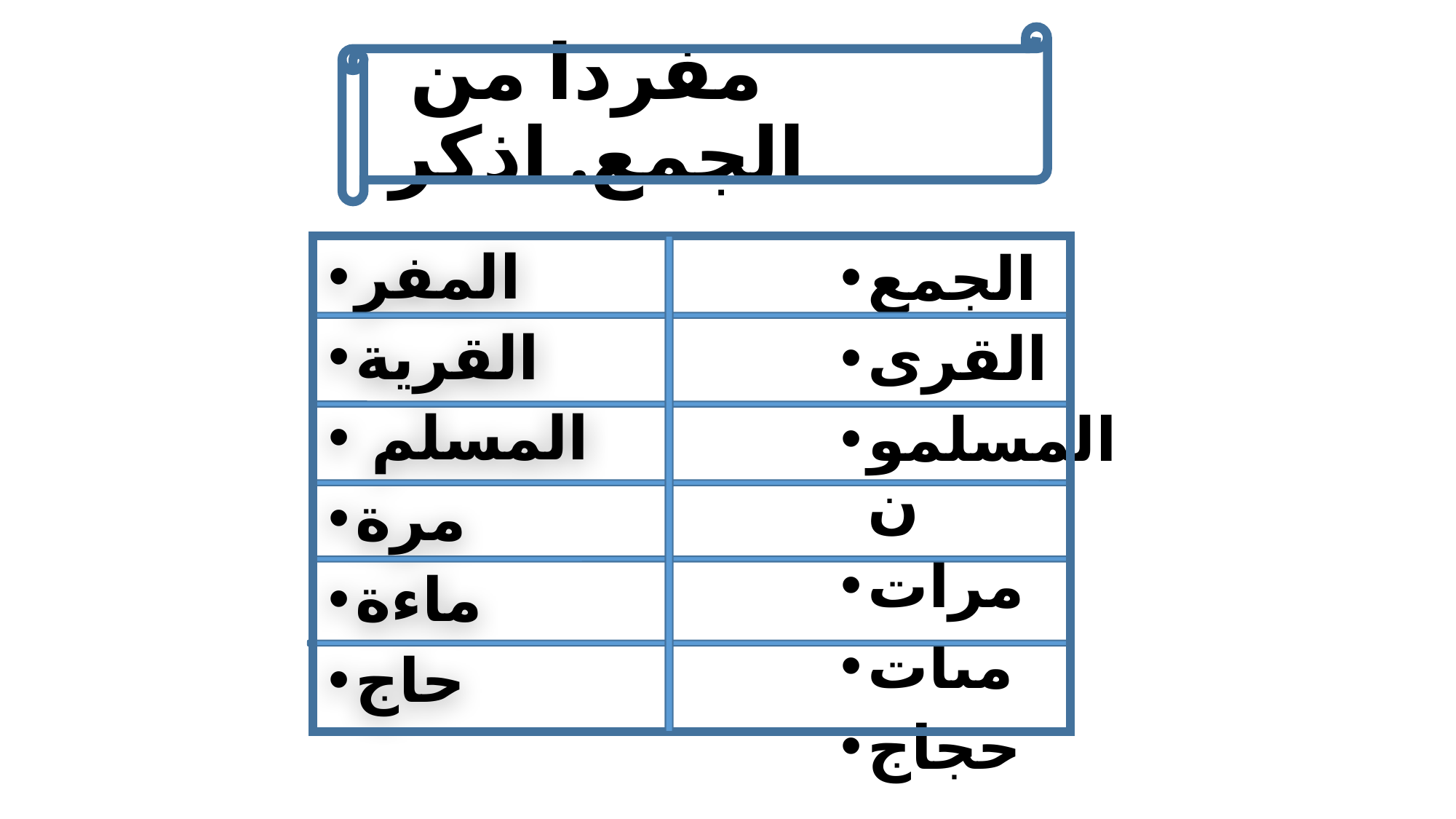

# مفردا من الجمع. اذكر

المفر
القرية
 المسلم
مرة
ماءة
حاج

الجمع
القرى
المسلمون
مرات
مىات
حجاج